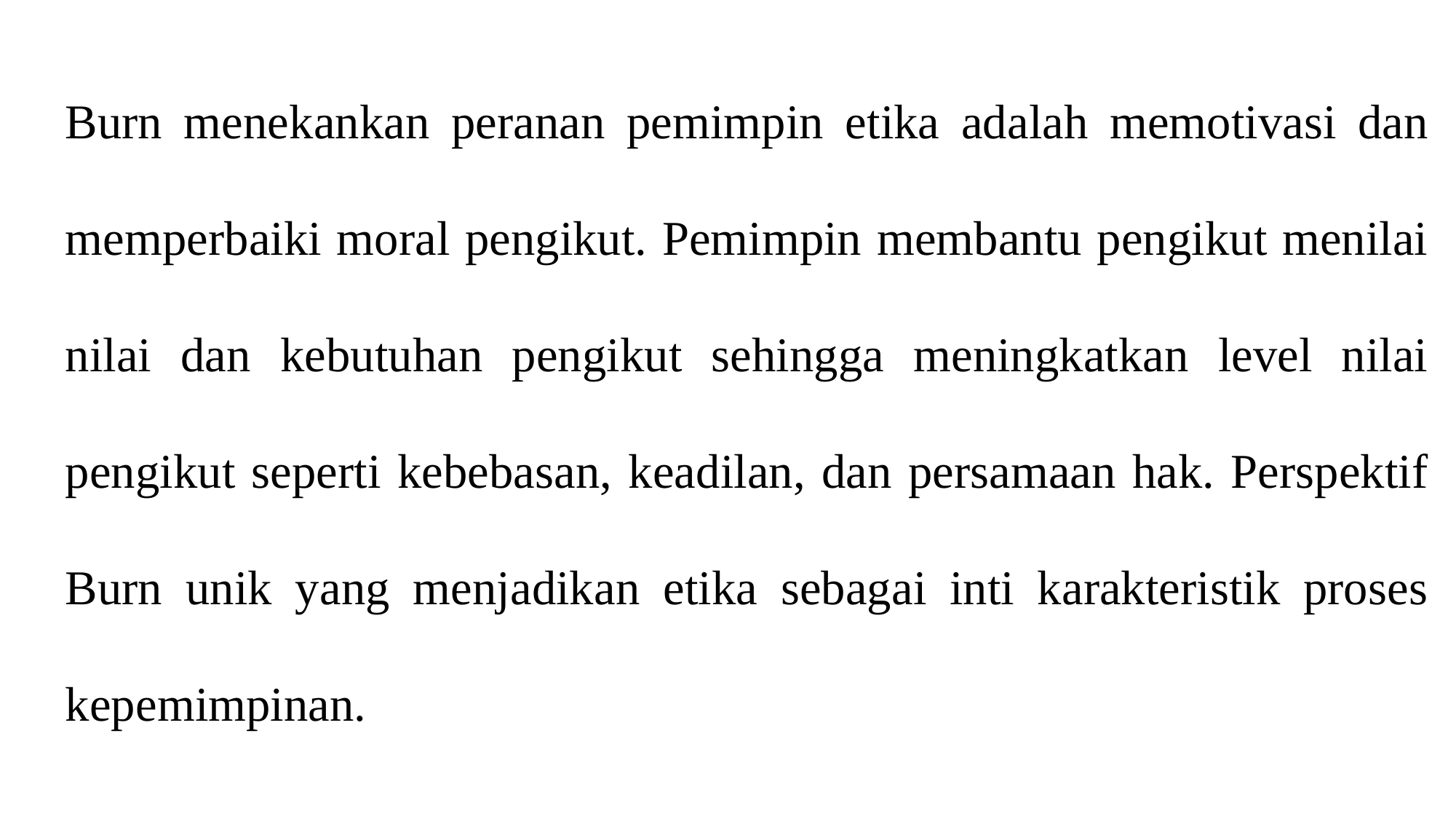

Burn menekankan peranan pemimpin etika adalah memotivasi dan memperbaiki moral pengikut. Pemimpin membantu pengikut menilai nilai dan kebutuhan pengikut sehingga meningkatkan level nilai pengikut seperti kebebasan, keadilan, dan persamaan hak. Perspektif Burn unik yang menjadikan etika sebagai inti karakteristik proses kepemimpinan.